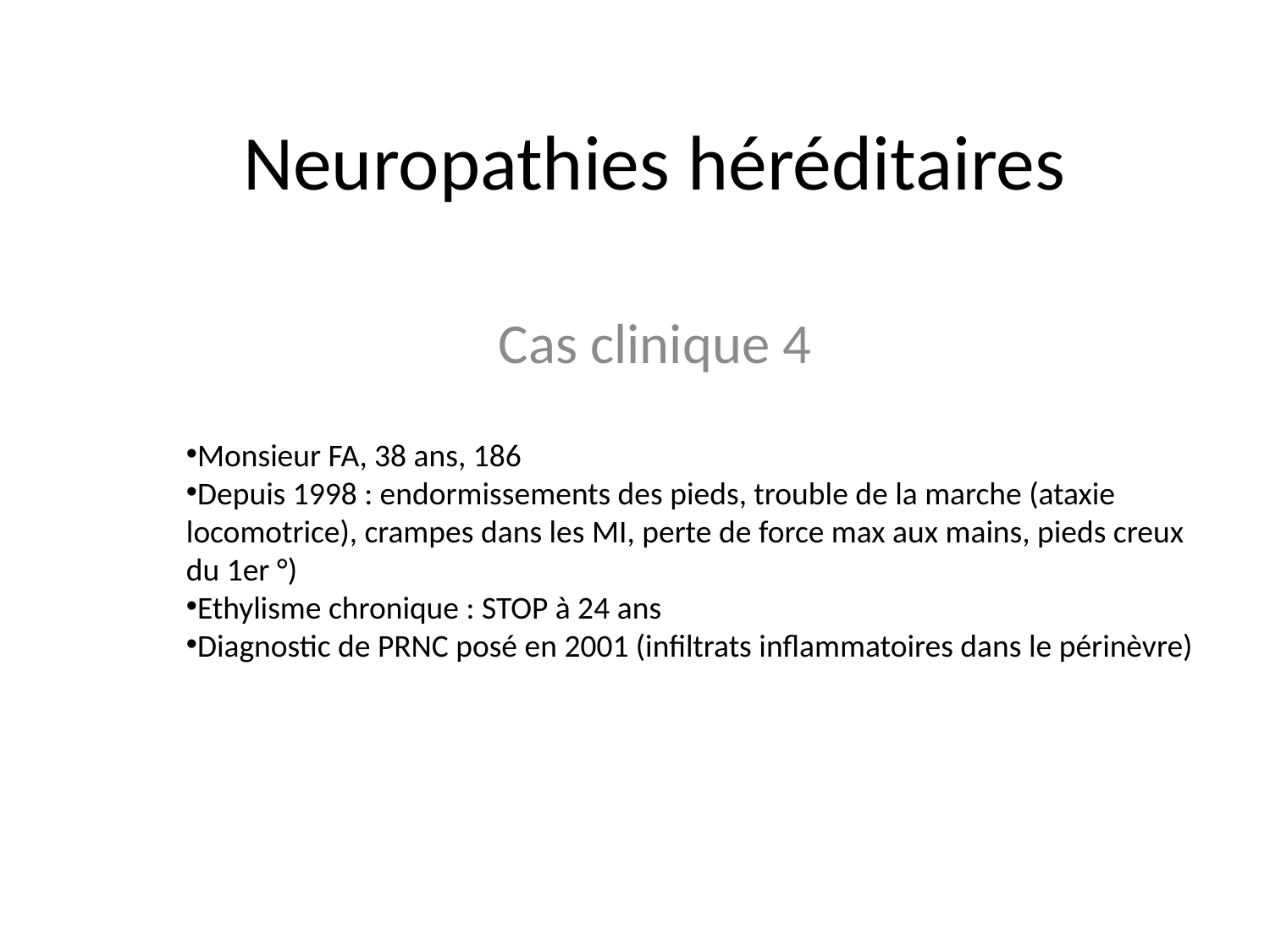

# Neuropathies héréditaires
Cas clinique 4

Monsieur FA, 38 ans, 186
Depuis 1998 : endormissements des pieds, trouble de la marche (ataxie
	locomotrice), crampes dans les MI, perte de force max aux mains, pieds creux
	du 1er °)
Ethylisme chronique : STOP à 24 ans
Diagnostic de PRNC posé en 2001 (infiltrats inflammatoires dans le périnèvre)